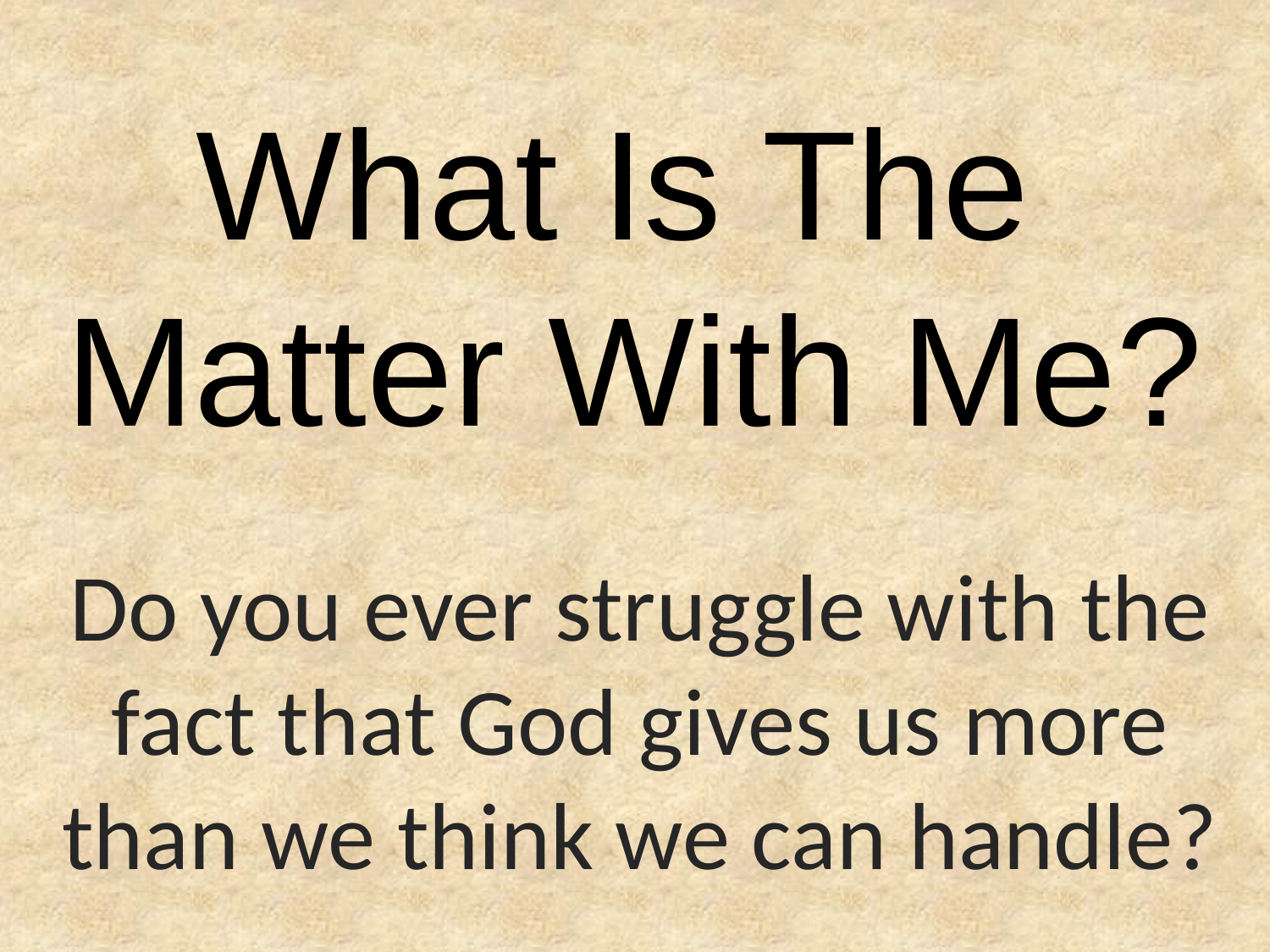

# What Is The Matter With Me?
Do you ever struggle with the fact that God gives us more than we think we can handle?